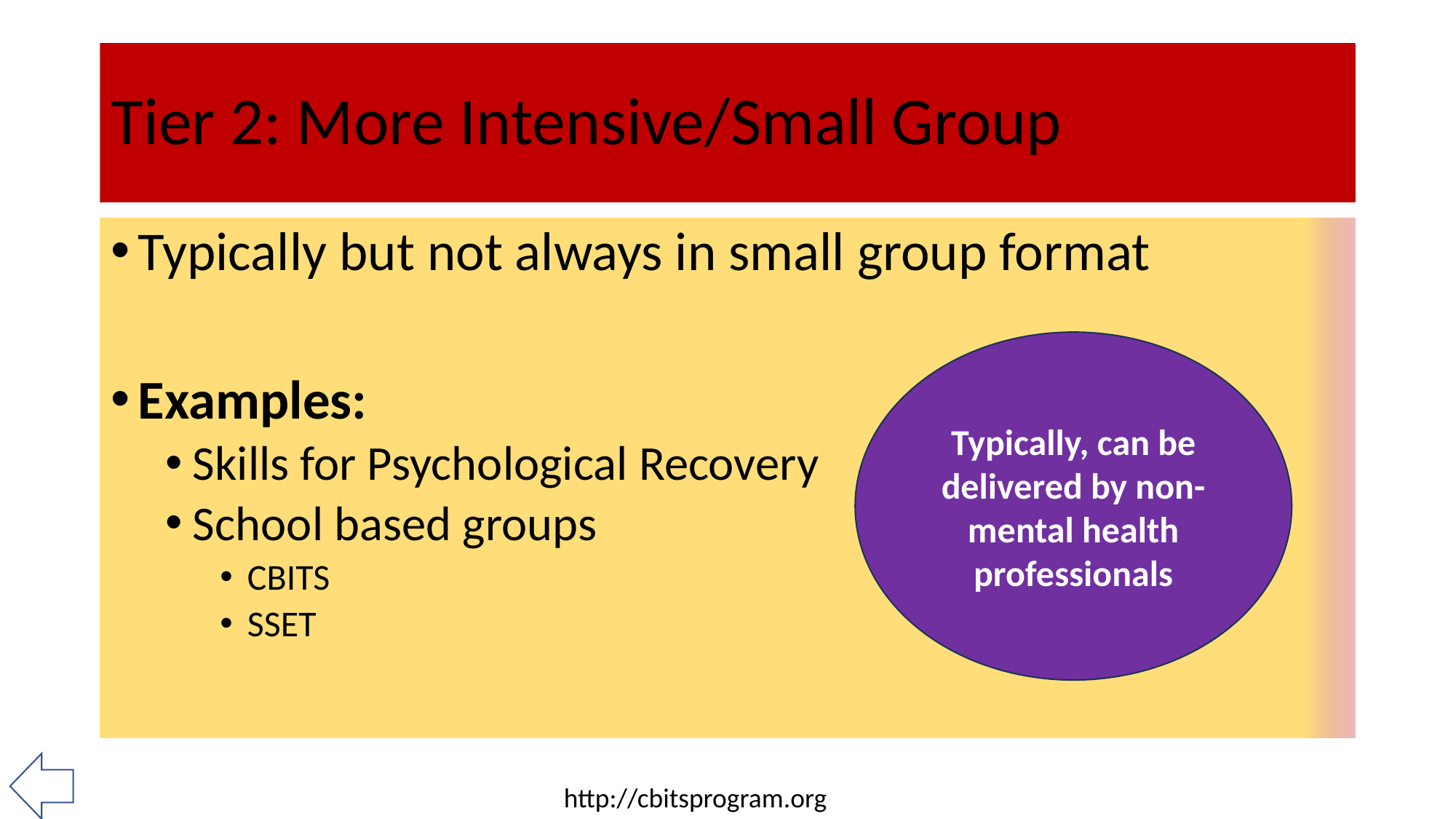

# Tier 2: More Intensive/Small Group
Typically but not always in small group format

Examples:
Skills for Psychological Recovery
School based groups
CBITS
SSET

Typically, can be delivered by non-mental health professionals

http://cbitsprogram.org